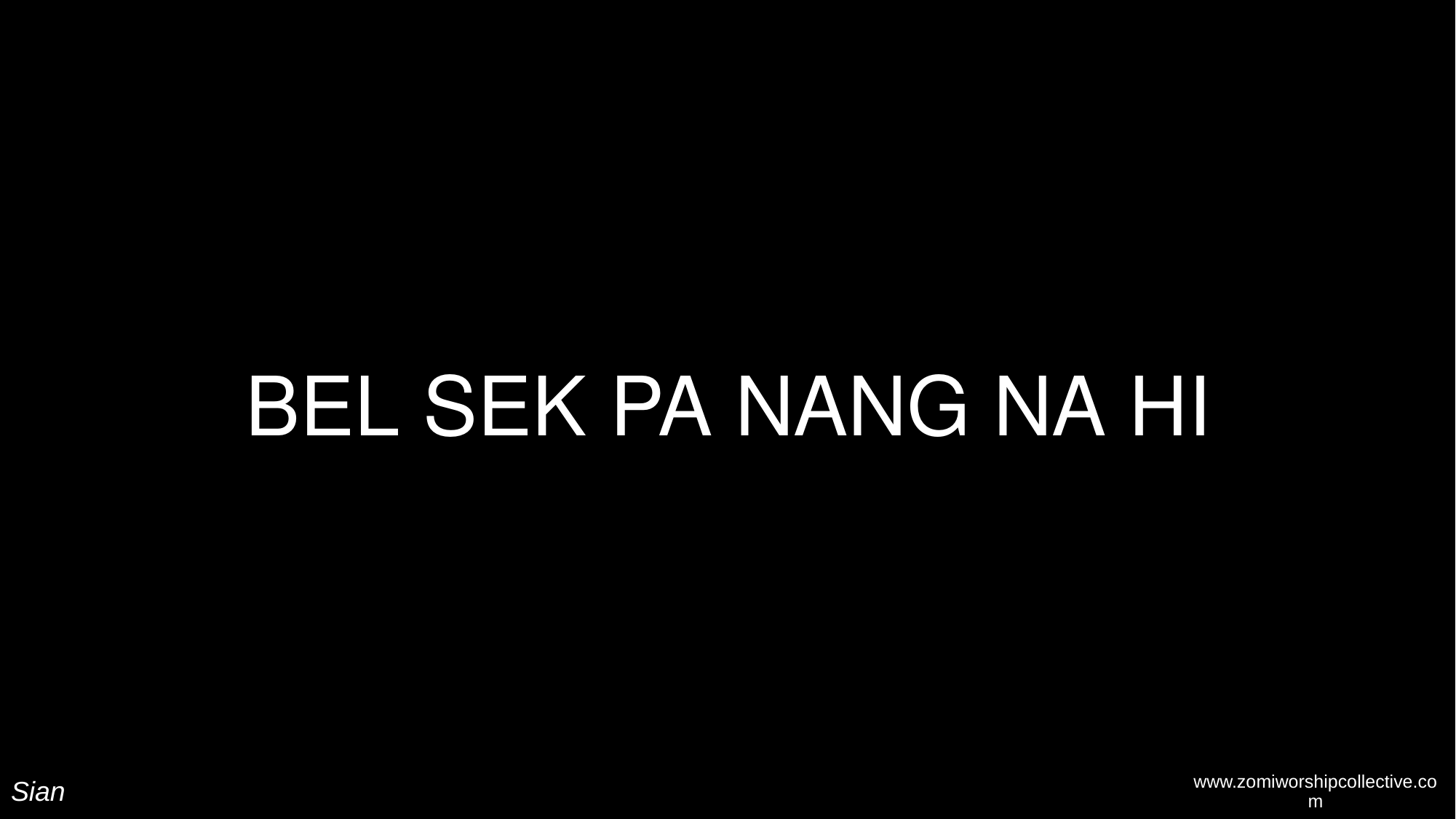

# BEL SEK PA NANG NA HI
Sian
www.zomiworshipcollective.com